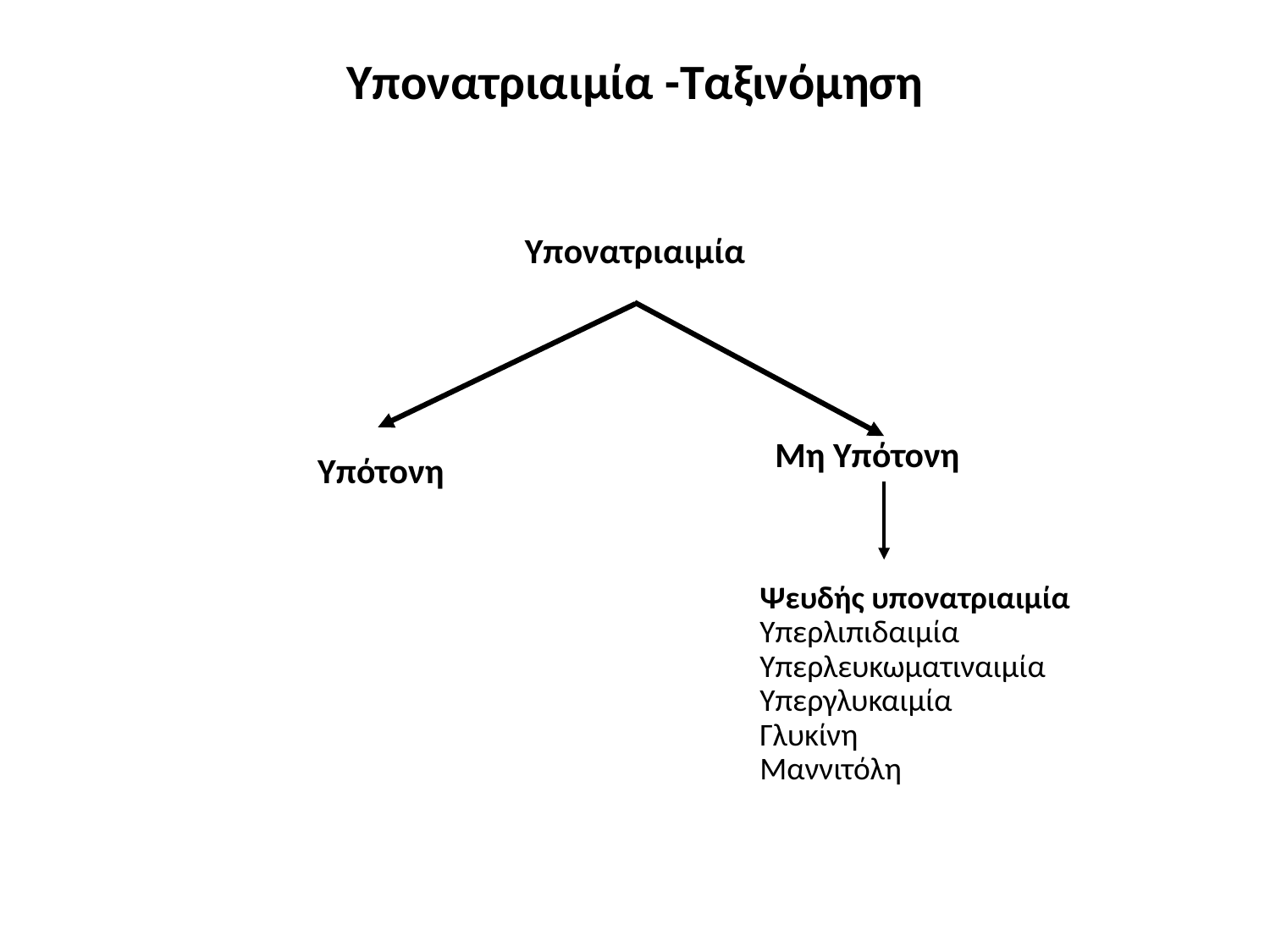

Υπονατριαιμία -Ταξινόμηση
Υπονατριαιμία

Μη Υπότονη
Υπότονη
Ψευδής υπονατριαιμία
Υπερλιπιδαιμία
Υπερλευκωματιναιμία
Υπεργλυκαιμία
Γλυκίνη
Μαννιτόλη